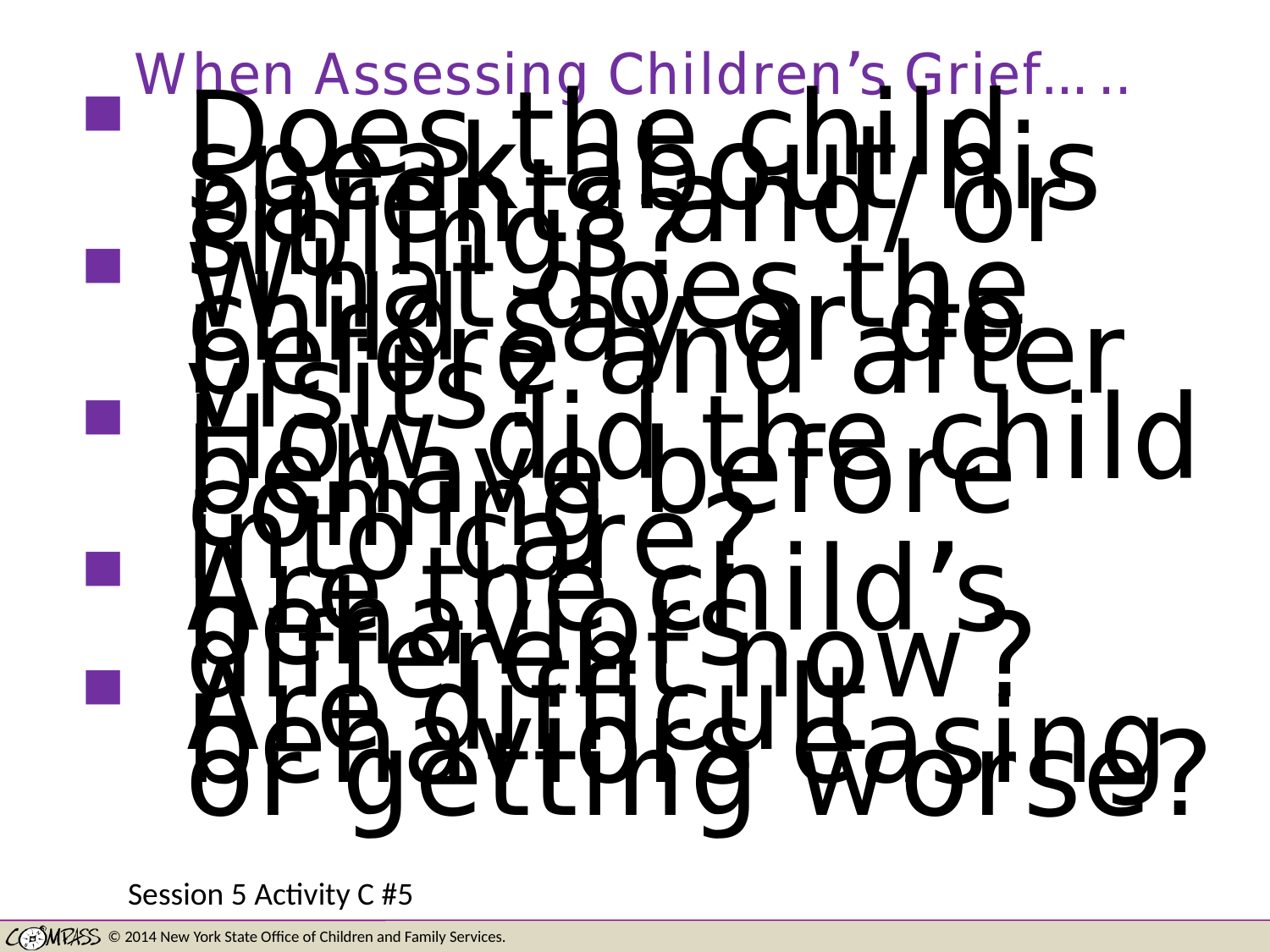

# When Assessing Children’s Grief…..
Does the child speak about his parents and/or siblings?
What does the child say or do before and after visits?
How did the child behave before coming
into care?
Are the child’s behaviors different now?
Are difficult behaviors easing or getting worse?

Session 5 Activity C #5